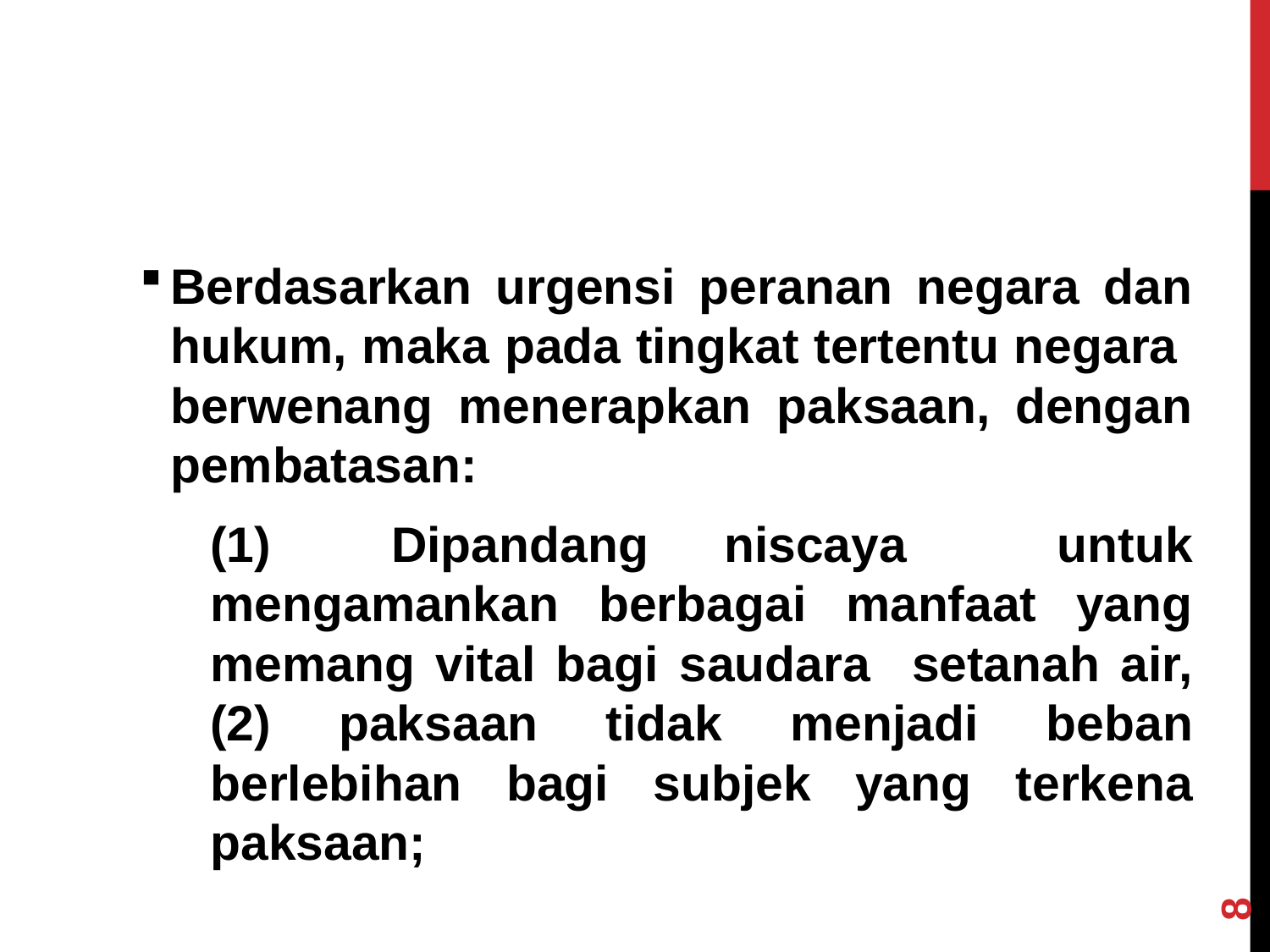

Berdasarkan urgensi peranan negara dan hukum, maka pada tingkat tertentu negara  berwenang menerapkan paksaan, dengan pembatasan:
(1) 	Dipandang niscaya  untuk mengamankan berbagai manfaat yang memang vital bagi saudara  setanah air, (2) paksaan tidak menjadi beban berlebihan bagi subjek yang terkena paksaan;

8